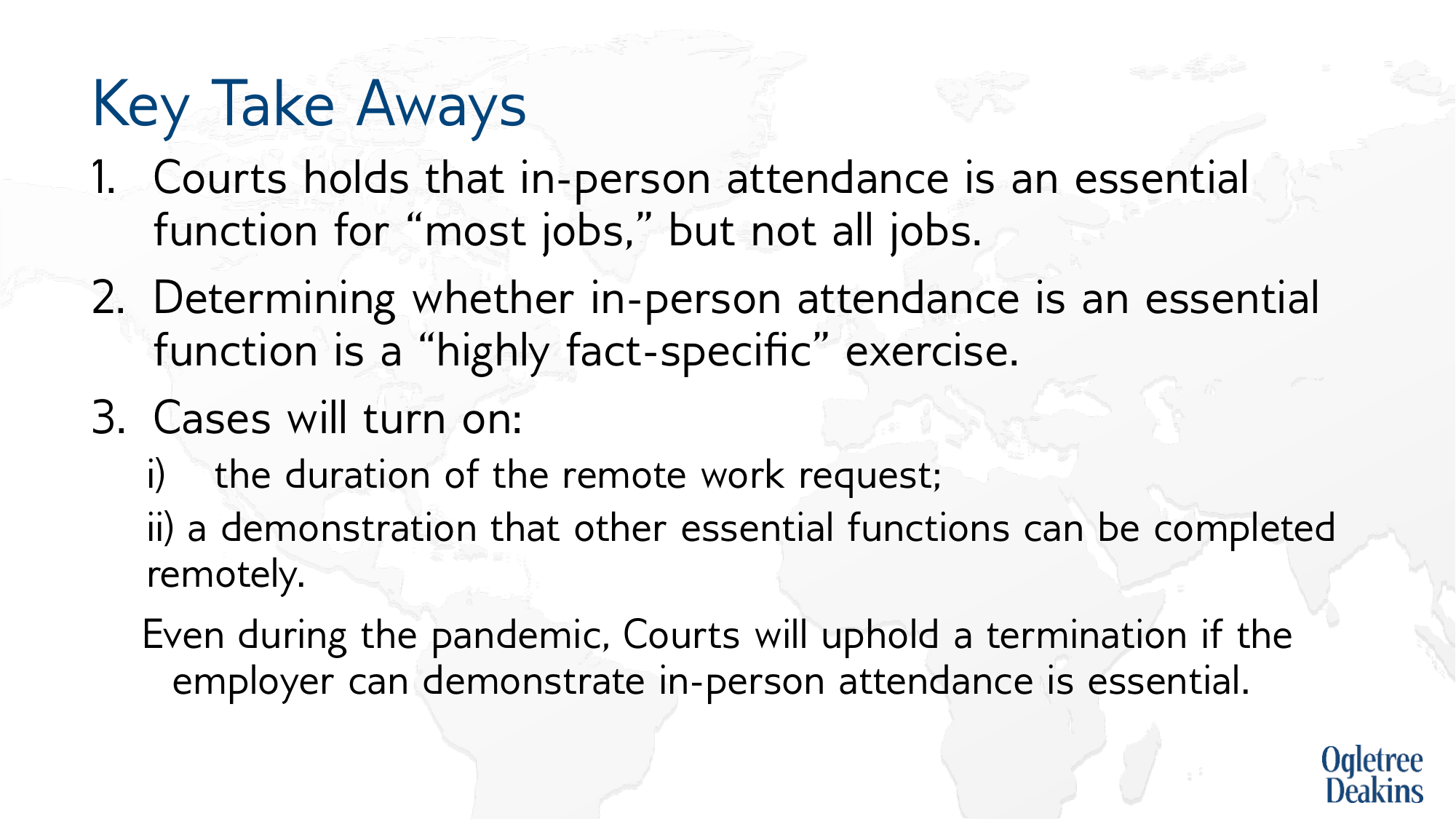

# Key Take Aways
Courts holds that in-person attendance is an essential function for “most jobs,” but not all jobs.
Determining whether in-person attendance is an essential function is a “highly fact-specific” exercise.
Cases will turn on:
the duration of the remote work request;
ii) a demonstration that other essential functions can be completed remotely.
Even during the pandemic, Courts will uphold a termination if the employer can demonstrate in-person attendance is essential.